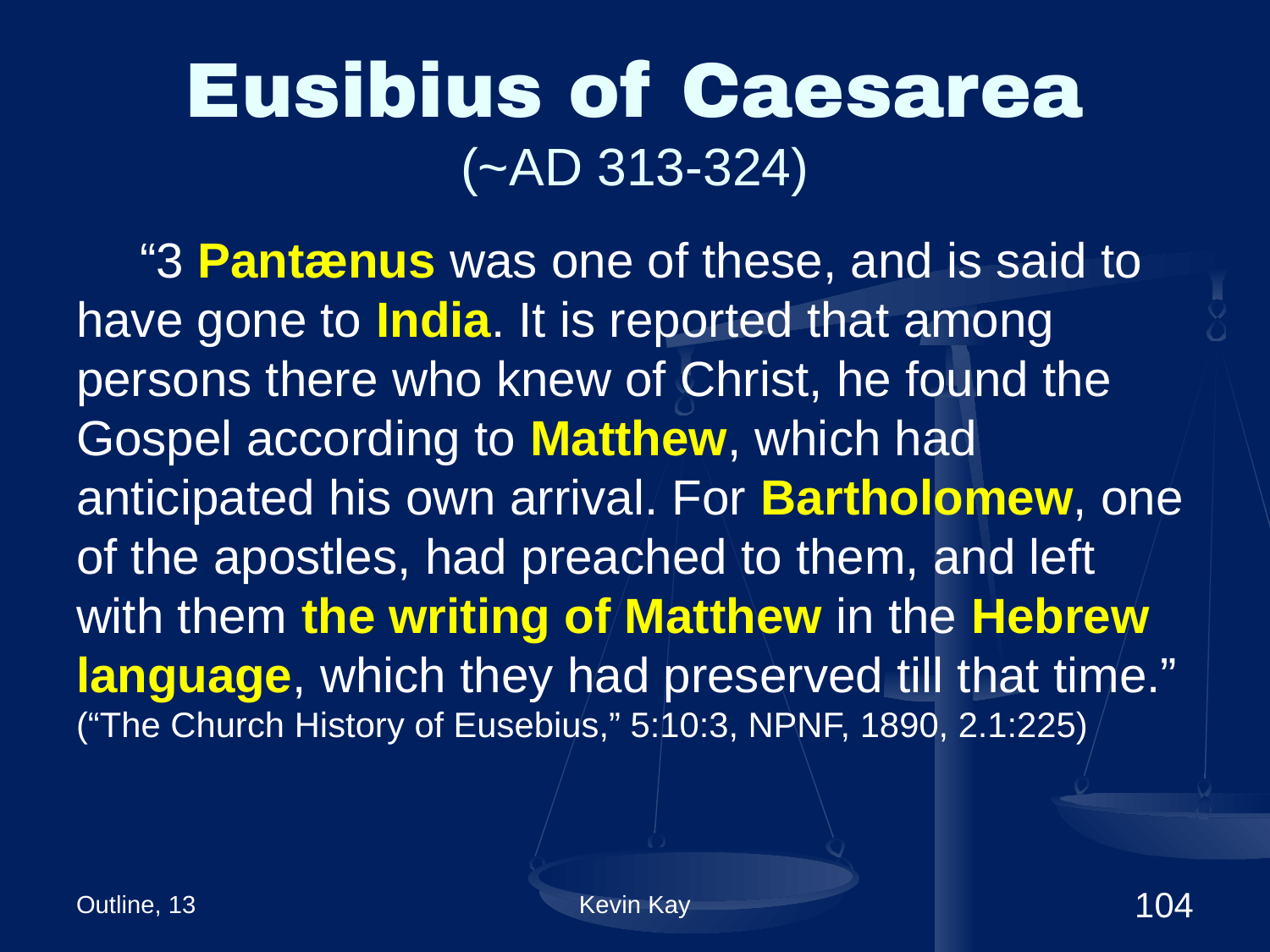

# Eusibius of Caesarea (~AD 313-324)
“3 Pantænus was one of these, and is said to have gone to India. It is reported that among persons there who knew of Christ, he found the Gospel according to Matthew, which had anticipated his own arrival. For Bartholomew, one of the apostles, had preached to them, and left with them the writing of Matthew in the Hebrew language, which they had preserved till that time.”  (“The Church History of Eusebius,” 5:10:3, NPNF, 1890, 2.1:225)
Outline, 13
Kevin Kay
104